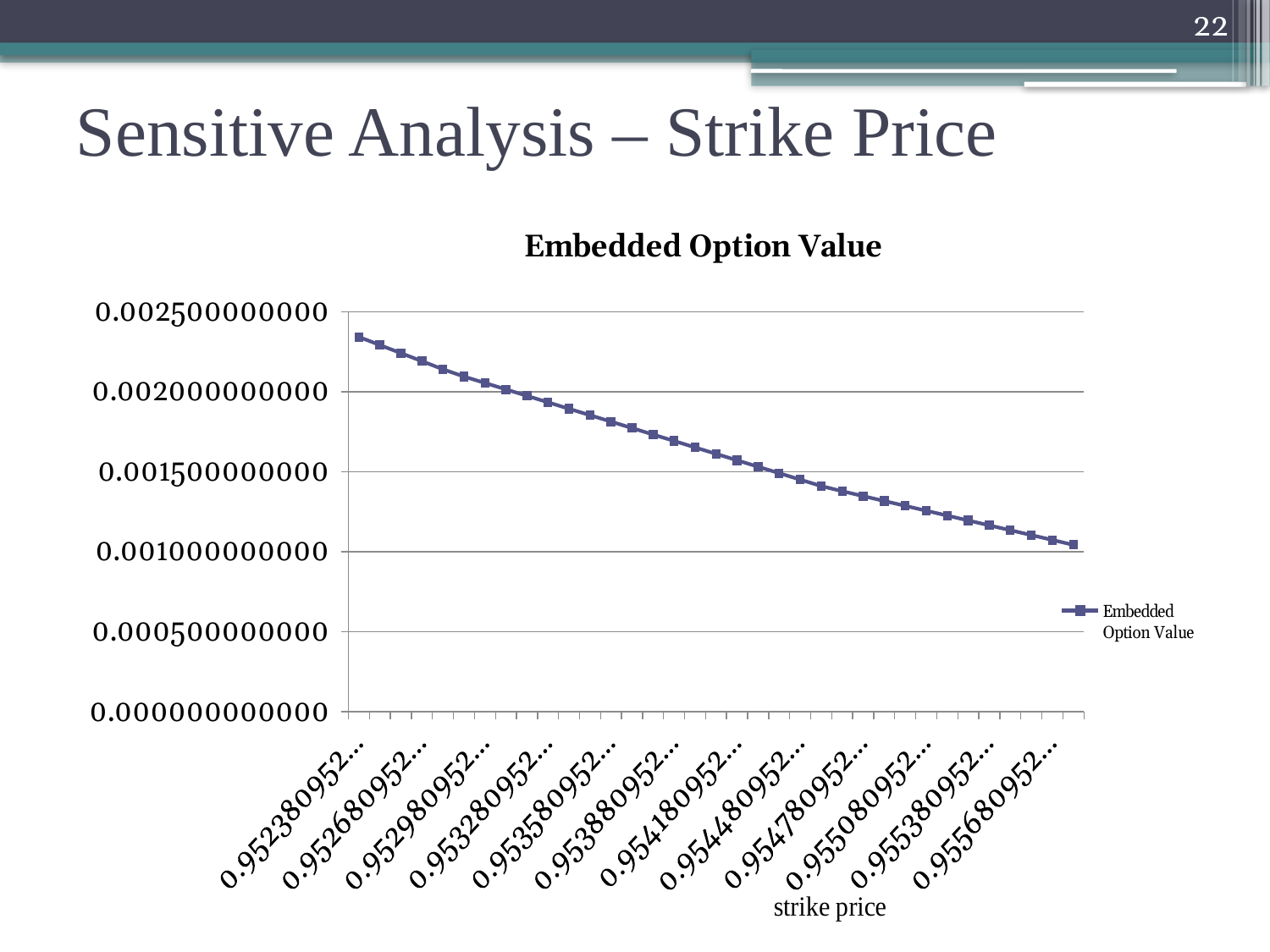

22
Sensitive Analysis – Strike Price

### Chart:

| Category | Embedded Option Value |
|---|---|
| 0.952380952380952 | 0.0023422636849789987 |
| 0.95248095238095198 | 0.002291820366491008 |
| 0.95258095238095197 | 0.0022413770480030123 |
| 0.95268095238095263 | 0.002190933729516009 |
| 0.95278095238095195 | 0.0021404904110280012 |
| 0.95288095238095205 | 0.002094992428414 |
| 0.95298095238095204 | 0.002054732799056001 |
| 0.95308095238095203 | 0.0020144731696979997 |
| 0.95318095238095202 | 0.0019742135403410096 |
| 0.95328095238095201 | 0.0019339539109830069 |
| 0.953380952380952 | 0.001893694281625 |
| 0.95348095238095198 | 0.001853434652267 |
| 0.95358095238095197 | 0.0018131750229090052 |
| 0.95368095238095263 | 0.0017729153935510033 |
| 0.95378095238095195 | 0.001732655764193007 |
| 0.95388095238095205 | 0.0016923961348360088 |
| 0.95398095238095204 | 0.0016521365054780063 |
| 0.95408095238095203 | 0.0016118768761200033 |
| 0.95418095238095202 | 0.0015716172467620045 |
| 0.95428095238095201 | 0.001531357617404 |
| 0.954380952380952 | 0.0014910979880460036 |
| 0.95448095238095199 | 0.001450838358688 |
| 0.95458095238095197 | 0.0014105787293310044 |
| 0.95468095238095263 | 0.0013784526075340034 |
| 0.95478095238095195 | 0.001347984986955 |
| 0.95488095238095205 | 0.0013175173663760064 |
| 0.95498095238095204 | 0.001287049745797 |
| 0.95508095238095203 | 0.0012565821252180065 |
| 0.95518095238095202 | 0.0012261145046390028 |
| 0.95528095238095201 | 0.0011956468840600043 |
| 0.955380952380952 | 0.0011651792634810047 |
| 0.95548095238095199 | 0.0011347116429020001 |
| 0.95558095238095198 | 0.0011042440223230038 |
| 0.95568095238095263 | 0.001073776401744 |
| 0.95578095238095195 | 0.001043308781165 |